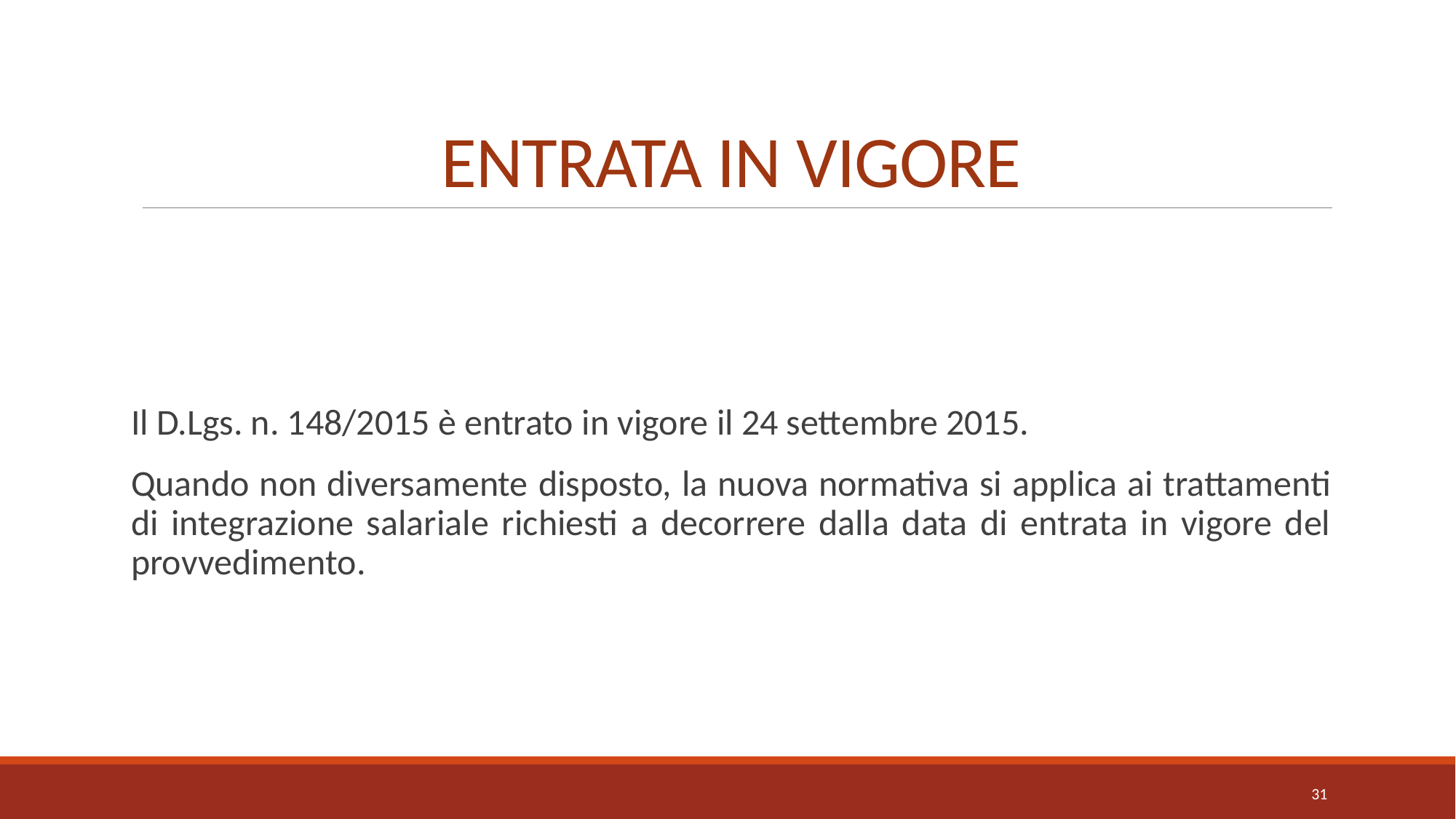

# ENTRATA IN VIGORE

Il D.Lgs. n. 148/2015 è entrato in vigore il 24 settembre 2015.
Quando non diversamente disposto, la nuova normativa si applica ai trattamenti di integrazione salariale richiesti a decorrere dalla data di entrata in vigore del provvedimento.
31